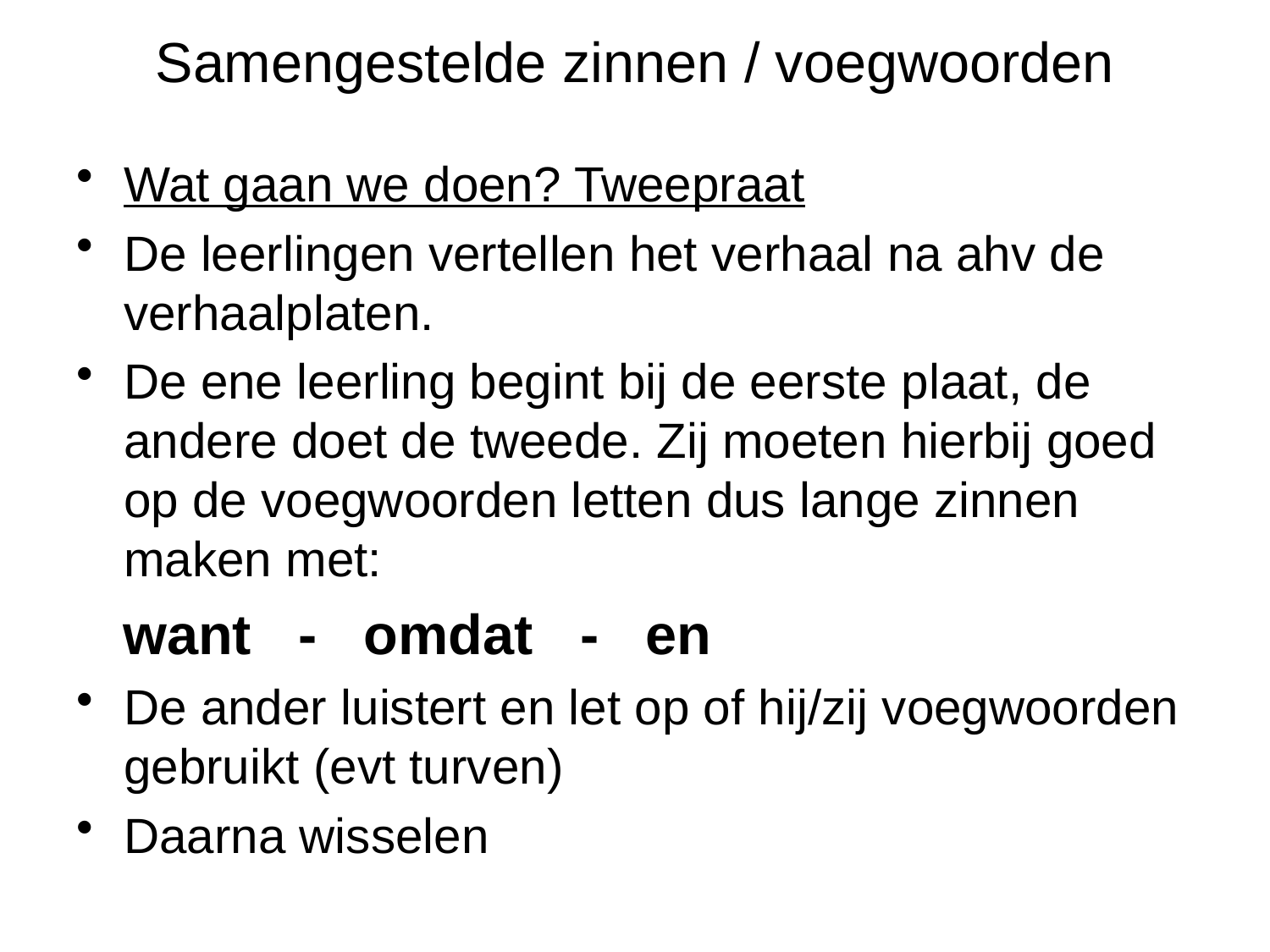

# Samengestelde zinnen / voegwoorden
Wat gaan we doen? Tweepraat
De leerlingen vertellen het verhaal na ahv de verhaalplaten.
De ene leerling begint bij de eerste plaat, de andere doet de tweede. Zij moeten hierbij goed op de voegwoorden letten dus lange zinnen maken met:
   want   -   omdat   -   en
De ander luistert en let op of hij/zij voegwoorden gebruikt (evt turven)
Daarna wisselen